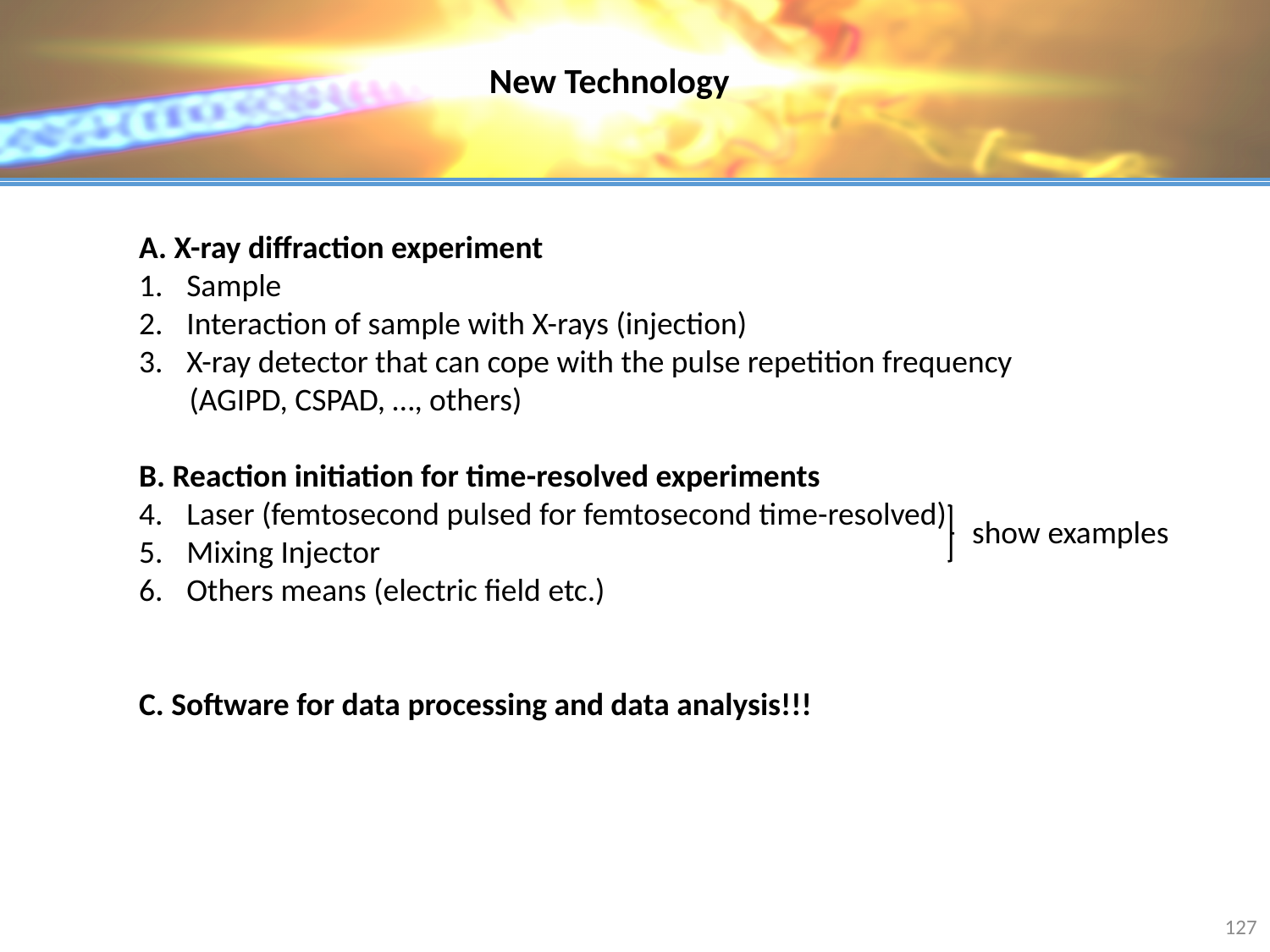

New Technology
A. X-ray diffraction experiment
Sample
Interaction of sample with X-rays (injection)
X-ray detector that can cope with the pulse repetition frequency
       (AGIPD, CSPAD, …, others)

B. Reaction initiation for time-resolved experiments
Laser (femtosecond pulsed for femtosecond time-resolved)
Mixing Injector
Others means (electric field etc.)

C. Software for data processing and data analysis!!!

show examples
127